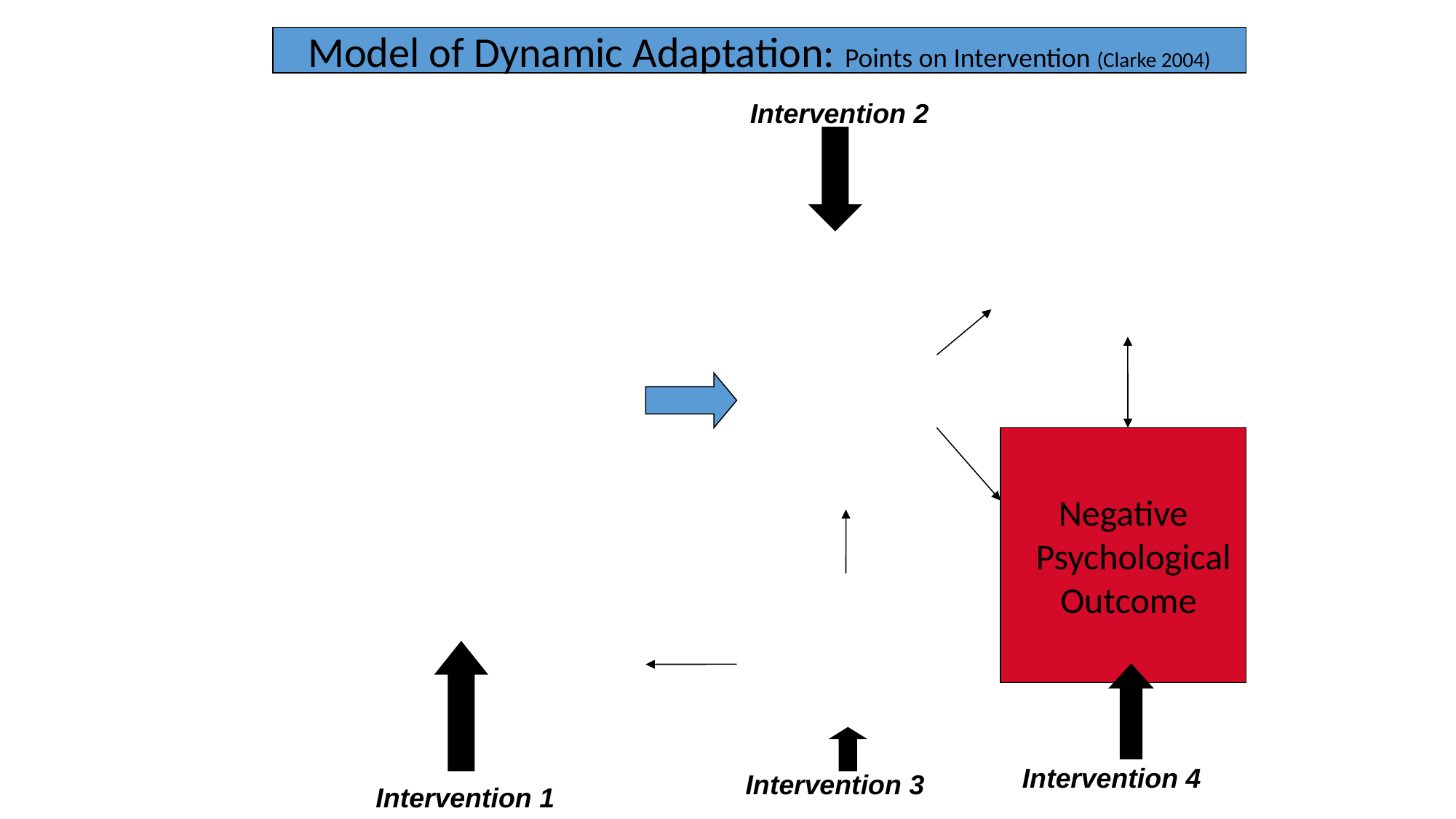

Model of Dynamic Adaptation: Points on Intervention (Clarke 2004)
Intervention 2

Negative
   Psychological
      Outcome

Intervention 4
Intervention 3
Intervention 1